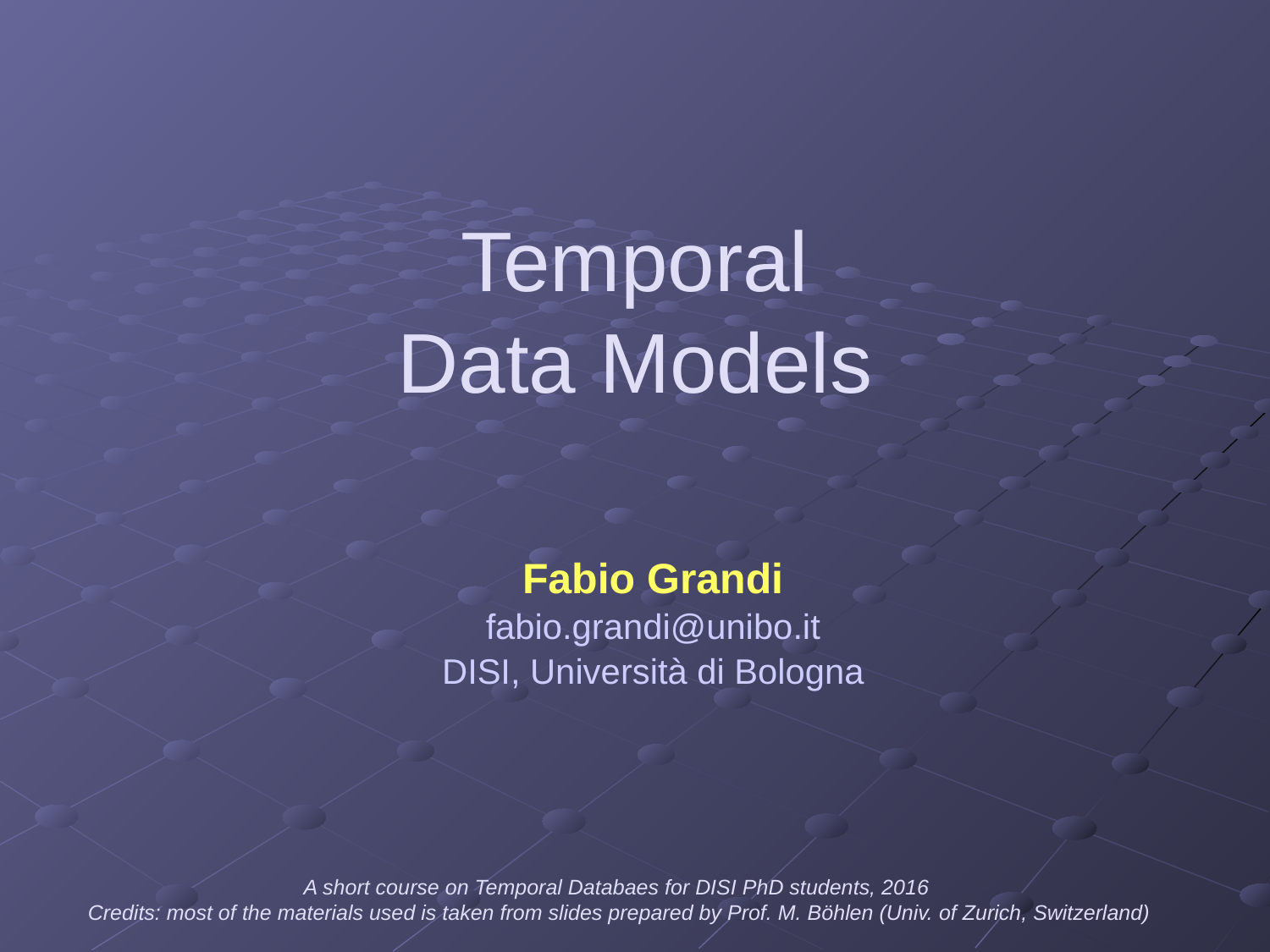

# Temporal Data Models

Fabio Grandi
fabio.grandi@unibo.it
DISI, Università di Bologna
A short course on Temporal Databaes for DISI PhD students, 2016
Credits: most of the materials used is taken from slides prepared by Prof. M. Böhlen (Univ. of Zurich, Switzerland)